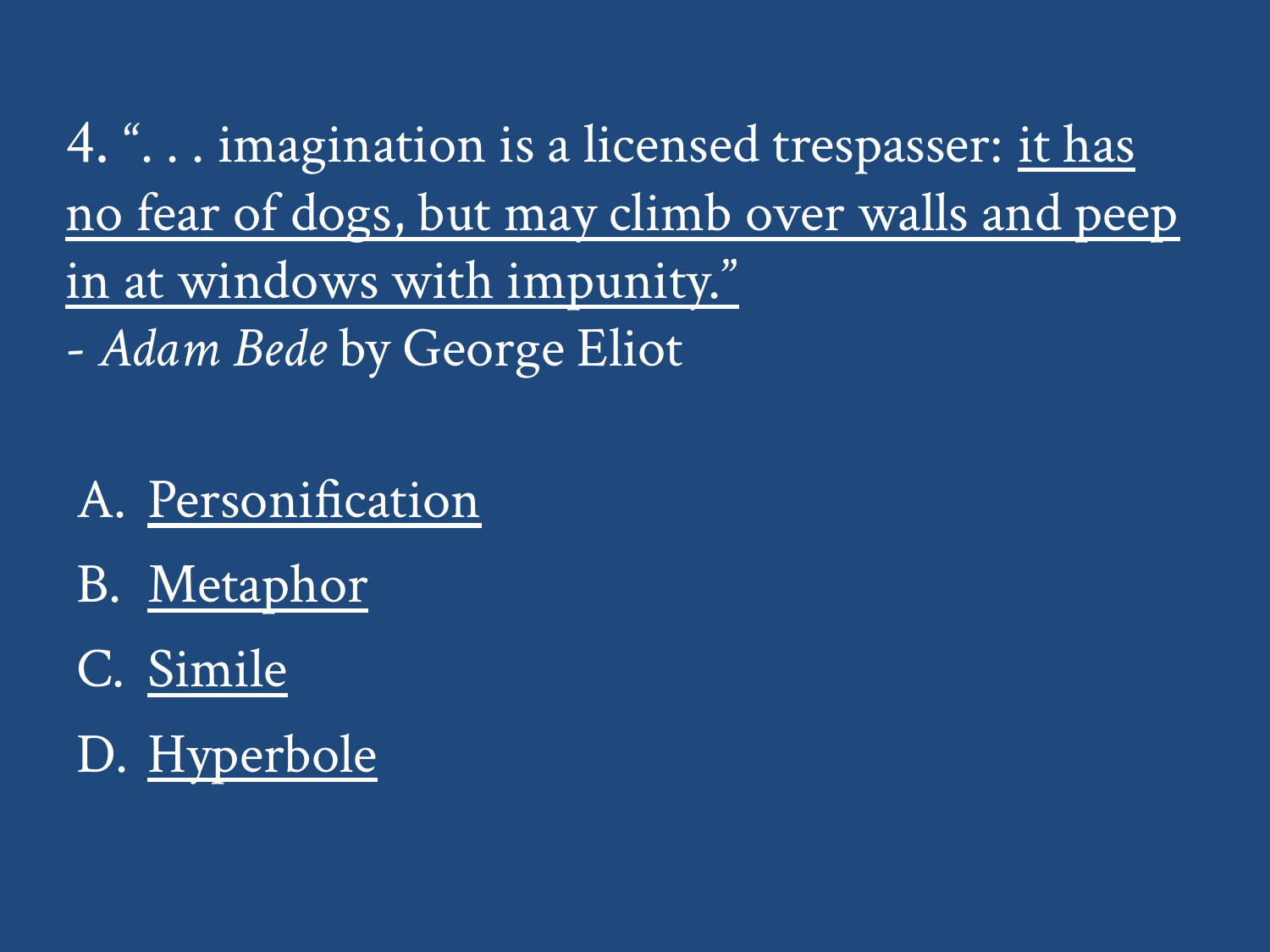

# 4. “. . . imagination is a licensed trespasser: it has no fear of dogs, but may climb over walls and peep in at windows with impunity.” - Adam Bede by George Eliot
Personification
Metaphor
Simile
Hyperbole